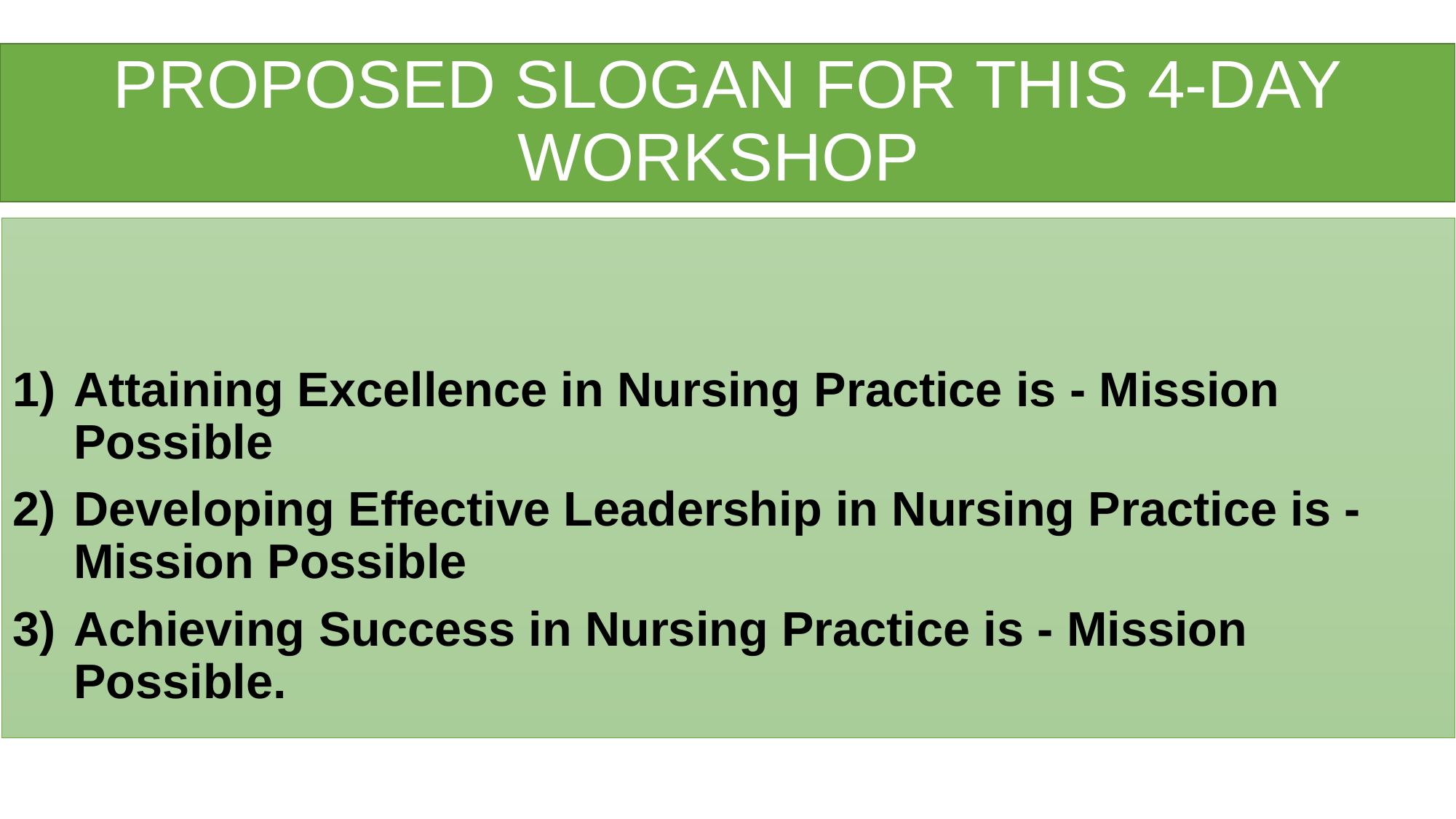

# PROPOSED SLOGAN FOR THIS 4-DAY WORKSHOP

Attaining Excellence in Nursing Practice is - Mission Possible
Developing Effective Leadership in Nursing Practice is - Mission Possible
Achieving Success in Nursing Practice is - Mission Possible.